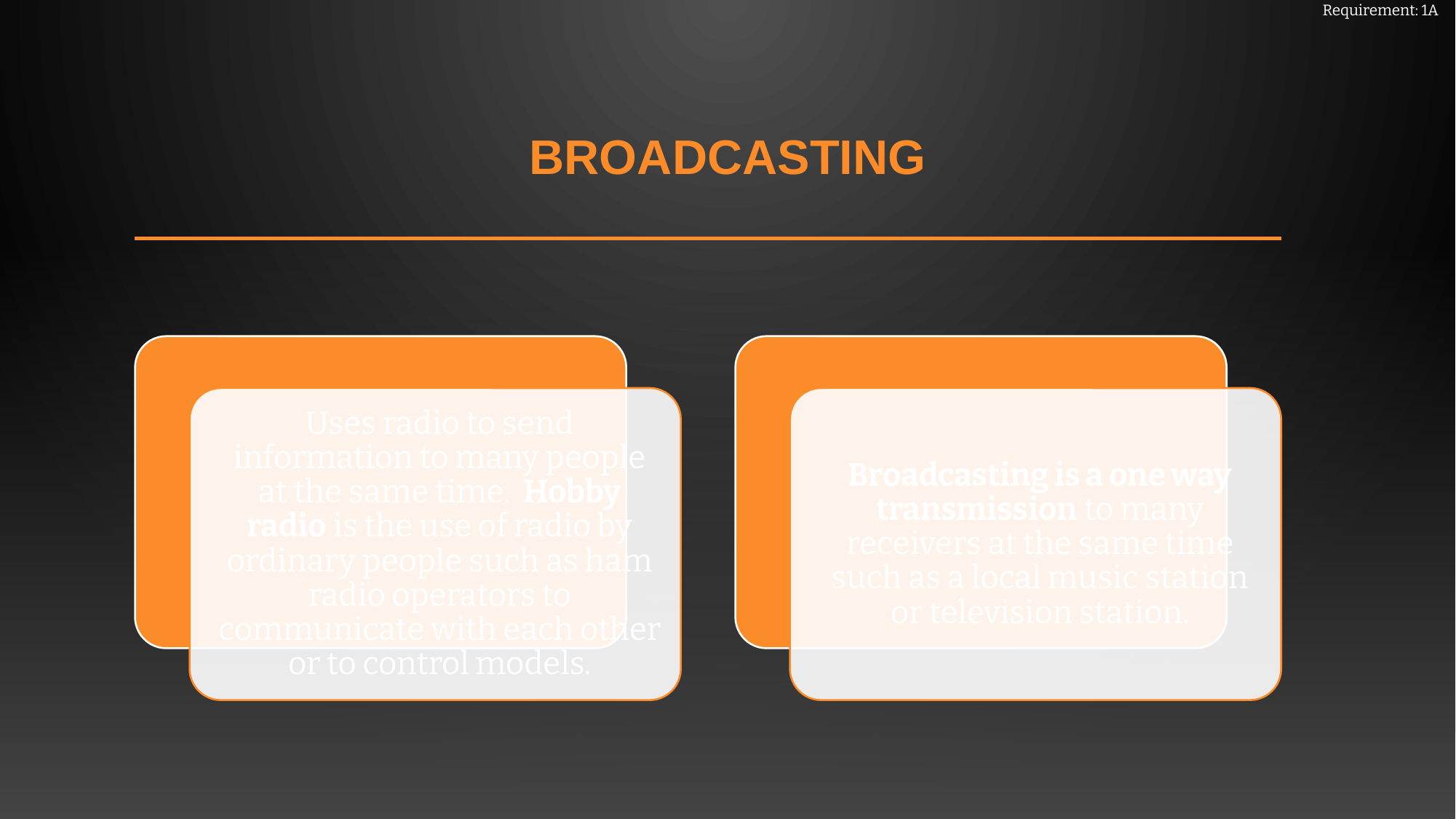

Requirement: 1A

# Broadcasting

Uses radio to send information to many people at the same time.  Hobby radio is the use of radio by ordinary people such as ham radio operators to communicate with each other or to control models.
Broadcasting is a one way transmission to many receivers at the same time such as a local music station or television station.